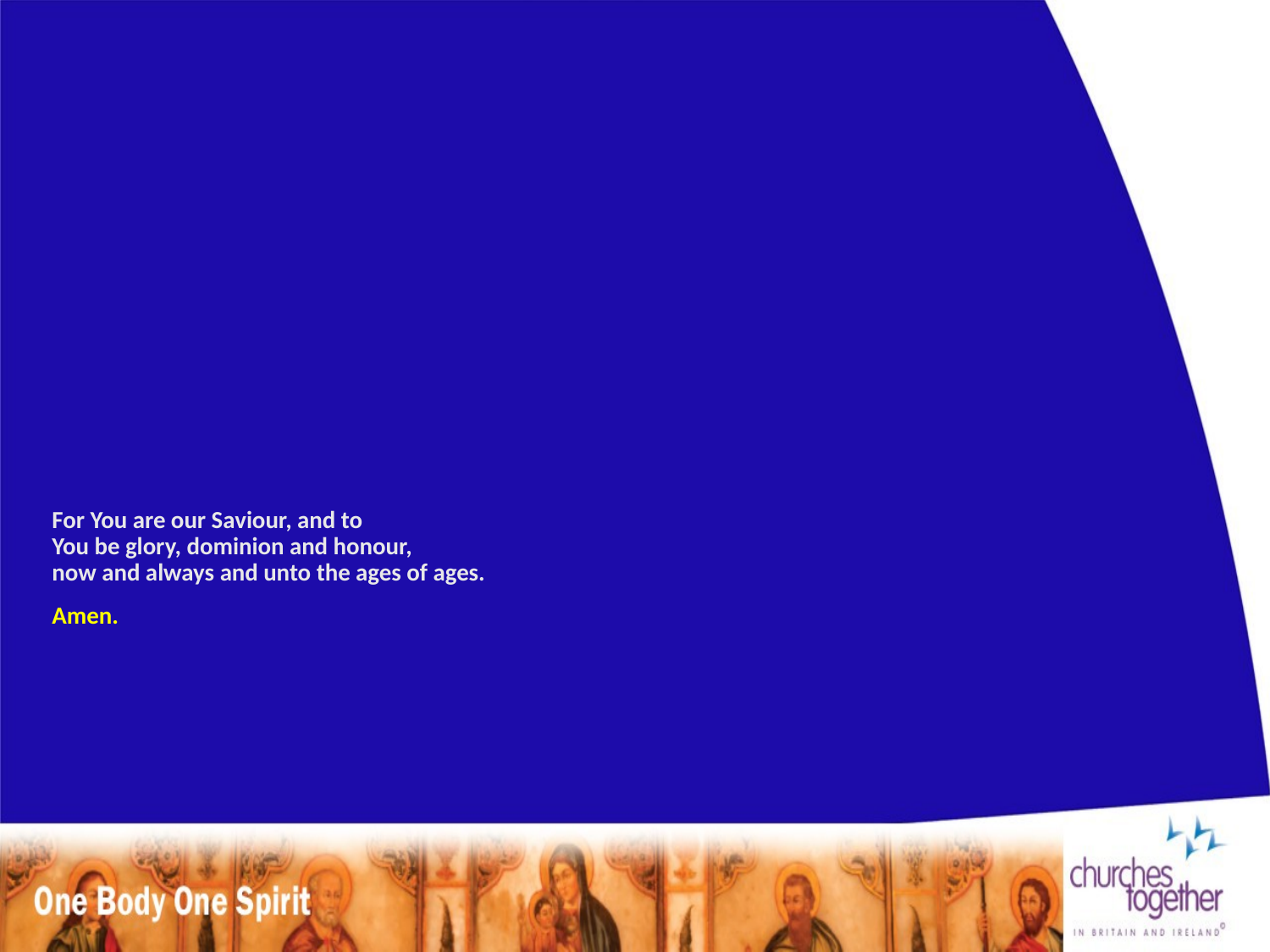

# For You are our Saviour, and to You be glory, dominion and honour, now and always and unto the ages of ages. Amen.